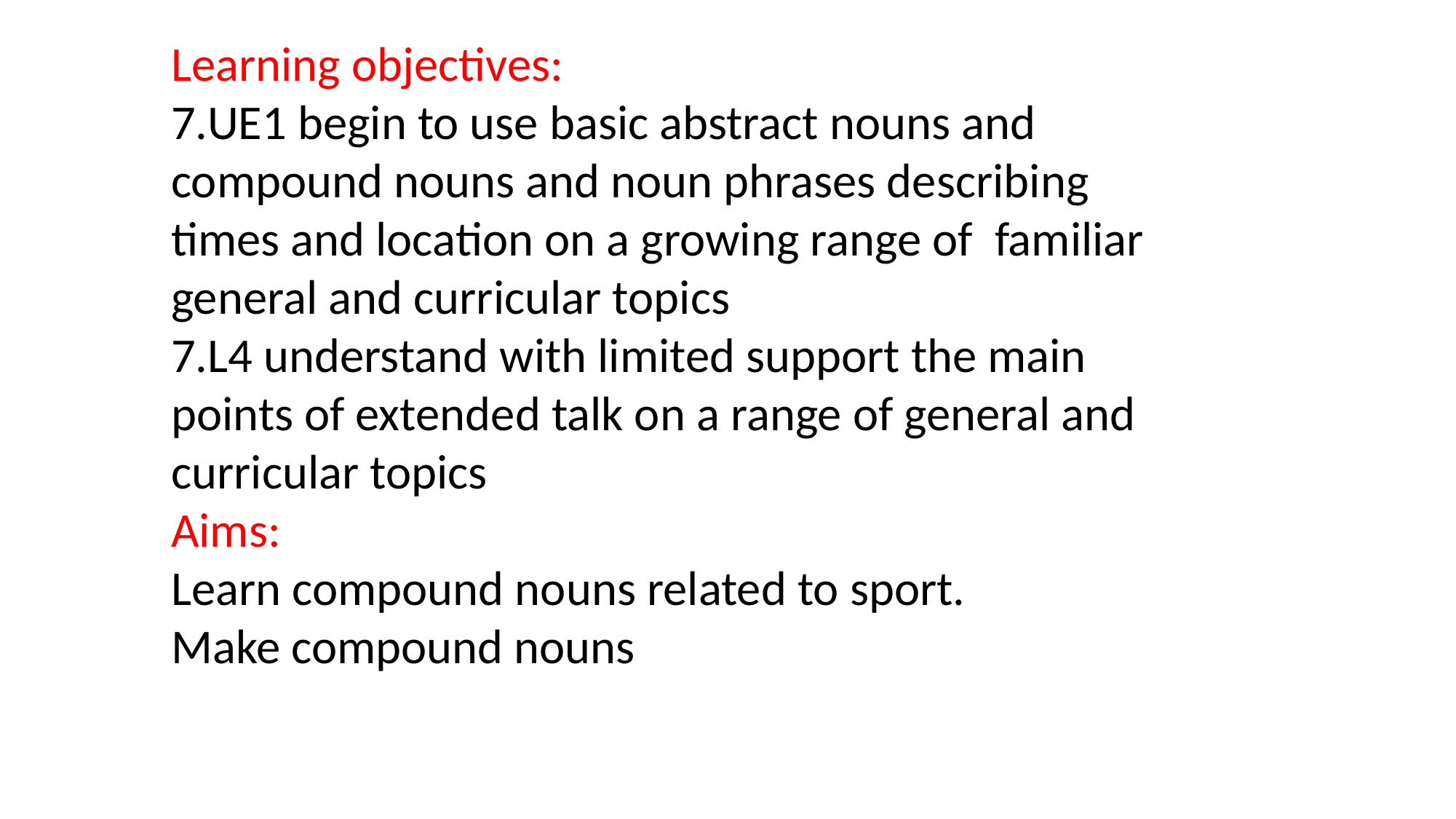

Learning objectives:
7.UE1 begin to use basic abstract nouns and compound nouns and noun phrases describing times and location on a growing range of  familiar general and curricular topics
7.L4 understand with limited support the main points of extended talk on a range of general and curricular topics
Aims:
Learn compound nouns related to sport.
Make compound nouns